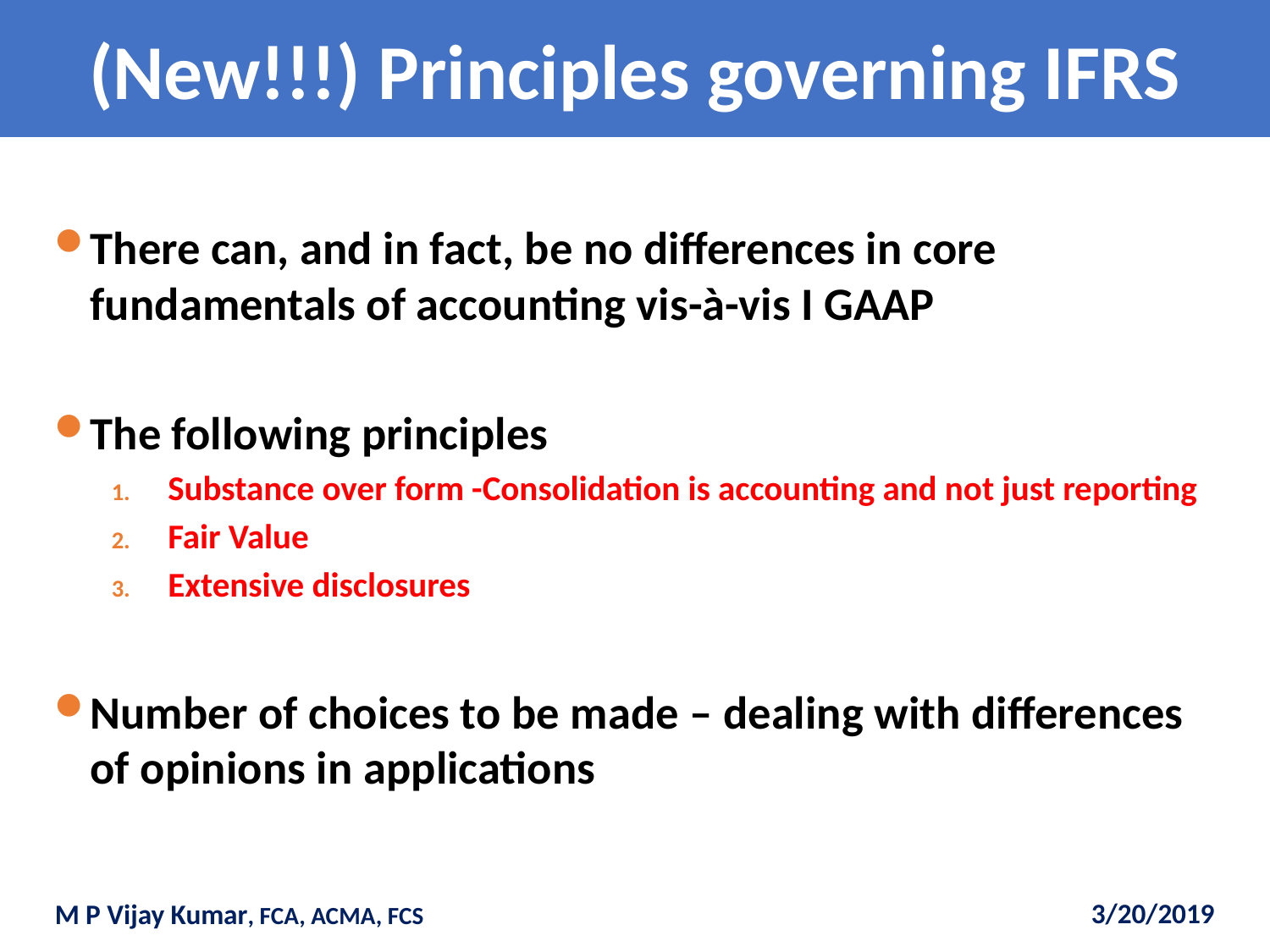

# (New!!!) Principles governing IFRS
There can, and in fact, be no differences in core fundamentals of accounting vis-à-vis I GAAP

The following principles
Substance over form -Consolidation is accounting and not just reporting
Fair Value
Extensive disclosures

Number of choices to be made – dealing with differences of opinions in applications

3/20/2019
M P Vijay Kumar, FCA, ACMA, FCS